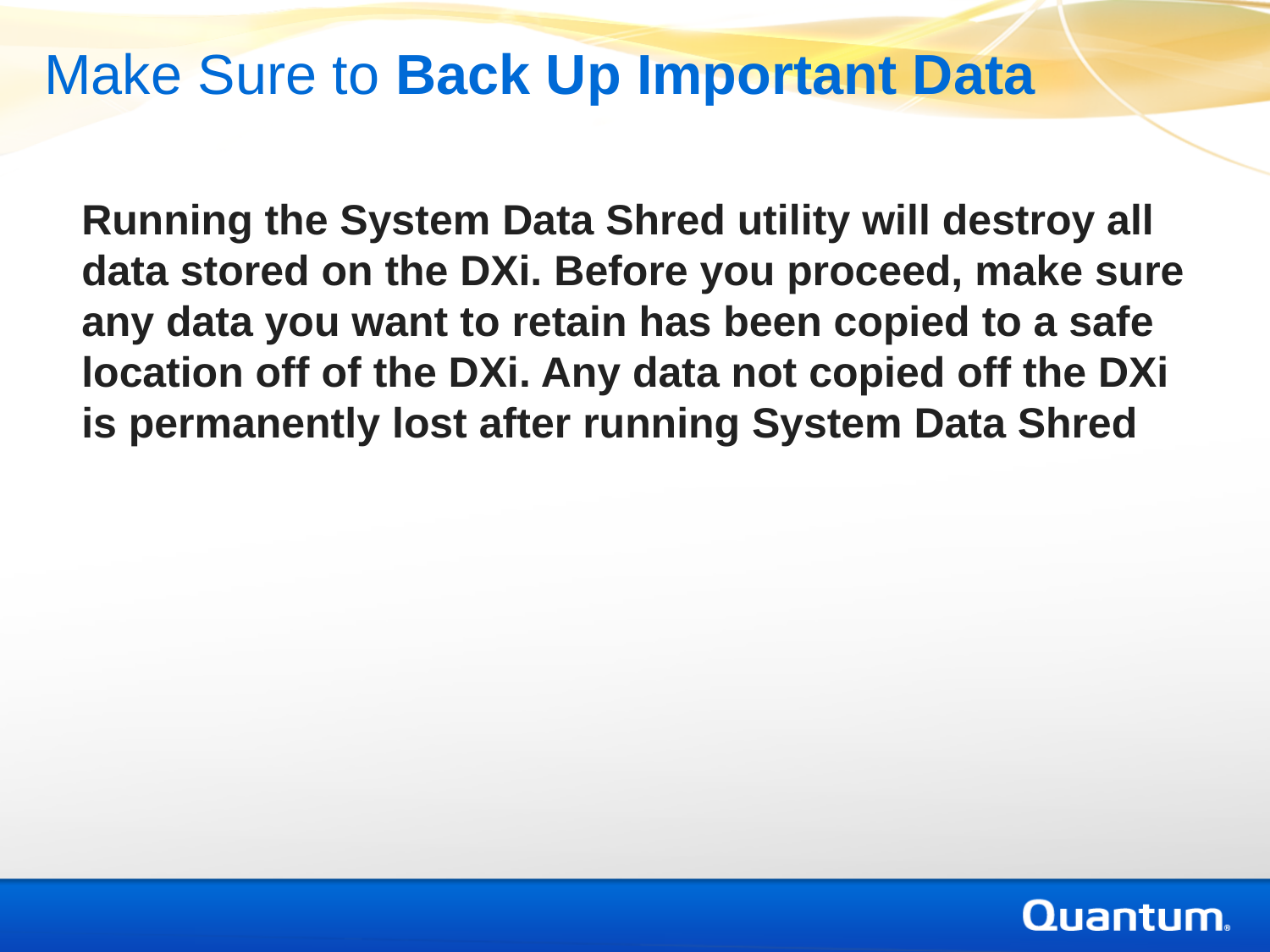

Make Sure to Back Up Important Data

	Running the System Data Shred utility will destroy all data stored on the DXi. Before you proceed, make sure any data you want to retain has been copied to a safe location off of the DXi. Any data not copied off the DXi is permanently lost after running System Data Shred